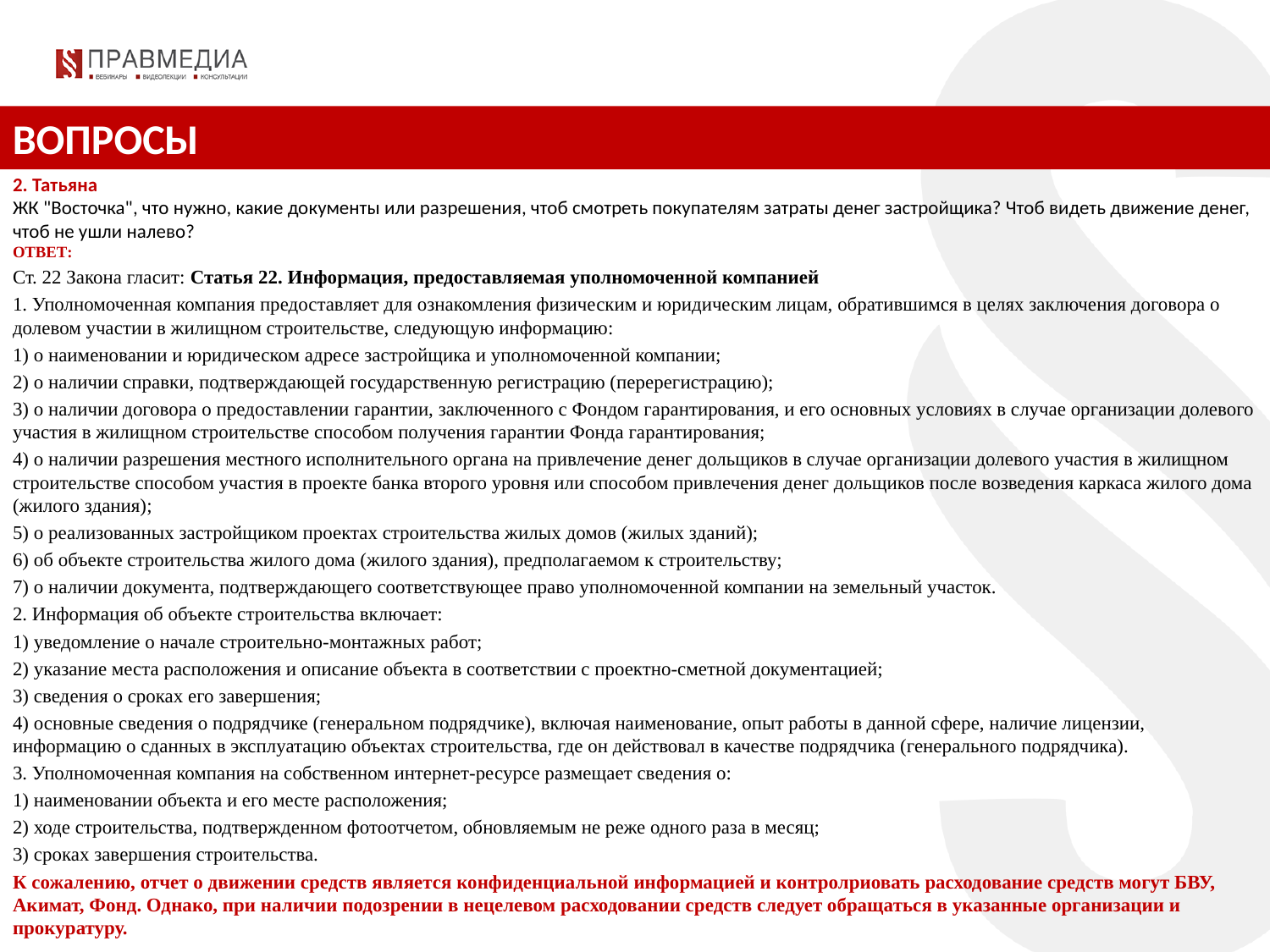

ВОПРОСЫ
2. Татьяна
ЖК "Восточка", что нужно, какие документы или разрешения, чтоб смотреть покупателям затраты денег застройщика? Чтоб видеть движение денег, чтоб не ушли налево?
ОТВЕТ:
Ст. 22 Закона гласит: Статья 22. Информация, предоставляемая уполномоченной компанией
1. Уполномоченная компания предоставляет для ознакомления физическим и юридическим лицам, обратившимся в целях заключения договора о долевом участии в жилищном строительстве, следующую информацию:
1) о наименовании и юридическом адресе застройщика и уполномоченной компании;
2) о наличии справки, подтверждающей государственную регистрацию (перерегистрацию);
3) о наличии договора о предоставлении гарантии, заключенного с Фондом гарантирования, и его основных условиях в случае организации долевого участия в жилищном строительстве способом получения гарантии Фонда гарантирования;
4) о наличии разрешения местного исполнительного органа на привлечение денег дольщиков в случае организации долевого участия в жилищном строительстве способом участия в проекте банка второго уровня или способом привлечения денег дольщиков после возведения каркаса жилого дома (жилого здания);
5) о реализованных застройщиком проектах строительства жилых домов (жилых зданий);
6) об объекте строительства жилого дома (жилого здания), предполагаемом к строительству;
7) о наличии документа, подтверждающего соответствующее право уполномоченной компании на земельный участок.
2. Информация об объекте строительства включает:
1) уведомление о начале строительно-монтажных работ;
2) указание места расположения и описание объекта в соответствии с проектно-сметной документацией;
3) сведения о сроках его завершения;
4) основные сведения о подрядчике (генеральном подрядчике), включая наименование, опыт работы в данной сфере, наличие лицензии, информацию о сданных в эксплуатацию объектах строительства, где он действовал в качестве подрядчика (генерального подрядчика).
3. Уполномоченная компания на собственном интернет-ресурсе размещает сведения о:
1) наименовании объекта и его месте расположения;
2) ходе строительства, подтвержденном фотоотчетом, обновляемым не реже одного раза в месяц;
3) сроках завершения строительства.
К сожалению, отчет о движении средств является конфиденциальной информацией и контролриовать расходование средств могут БВУ, Акимат, Фонд. Однако, при наличии подозрении в нецелевом расходовании средств следует обращаться в указанные организации и прокуратуру.